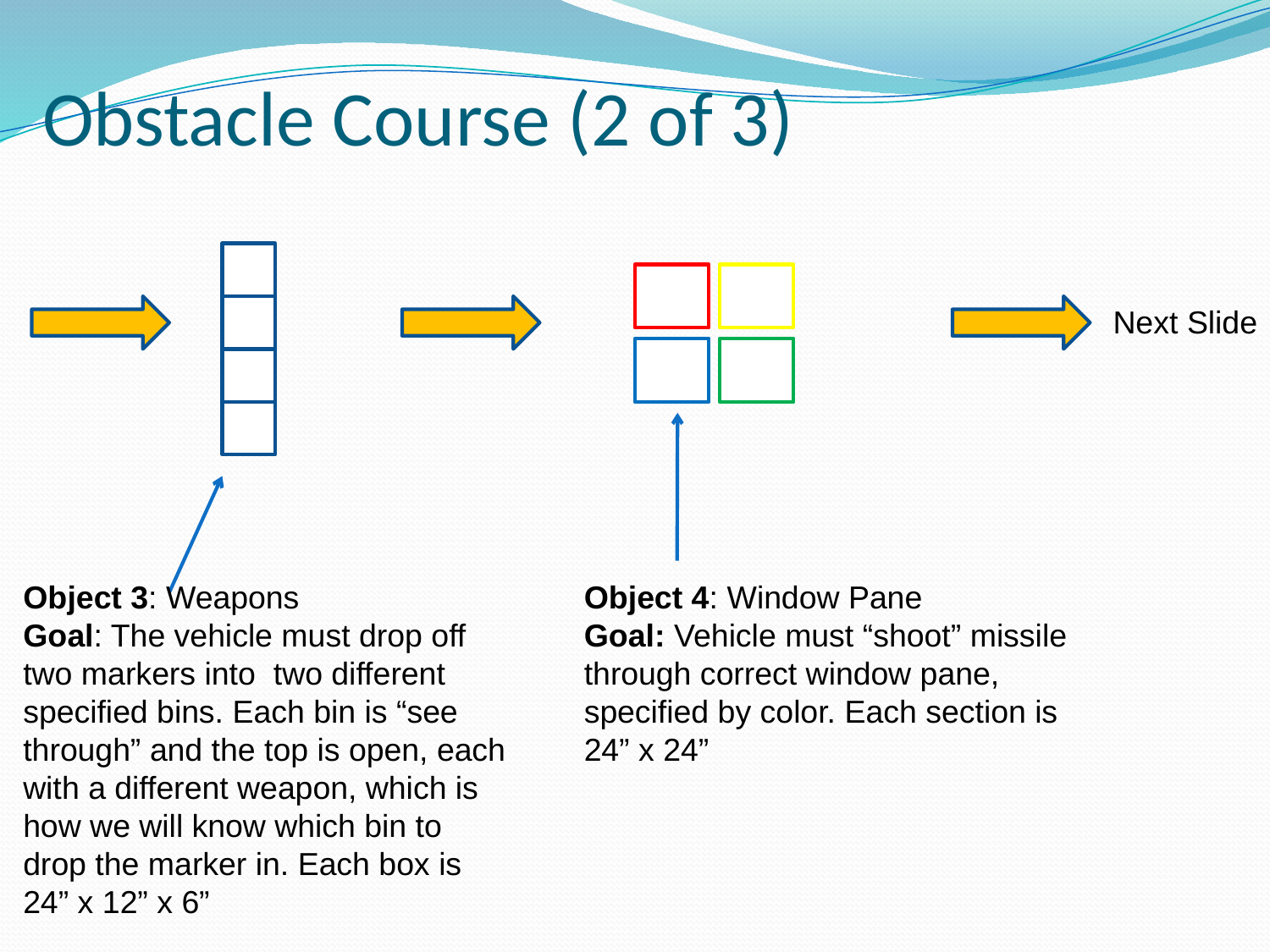

# Obstacle Course (2 of 3)

Next Slide

Object 3: Weapons
Goal: The vehicle must drop off two markers into  two different specified bins. Each bin is “see through” and the top is open, each with a different weapon, which is how we will know which bin to drop the marker in. Each box is 24” x 12” x 6”
Object 4: Window Pane
Goal: Vehicle must “shoot” missile through correct window pane, specified by color. Each section is 24” x 24”